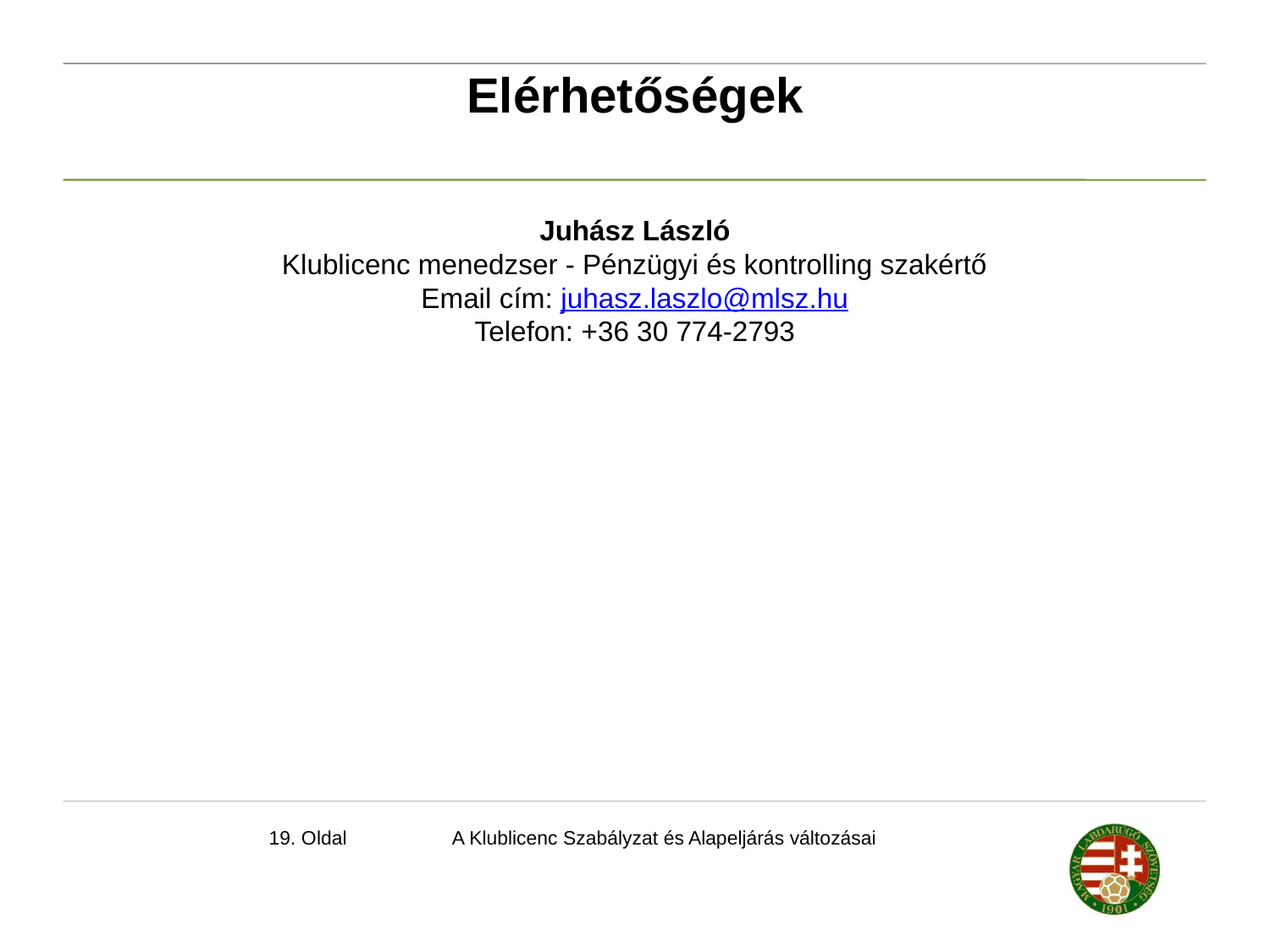

Elérhetőségek
Juhász László
Klublicenc menedzser - Pénzügyi és kontrolling szakértő
Email cím: juhasz.laszlo@mlsz.hu
Telefon: +36 30 774-2793